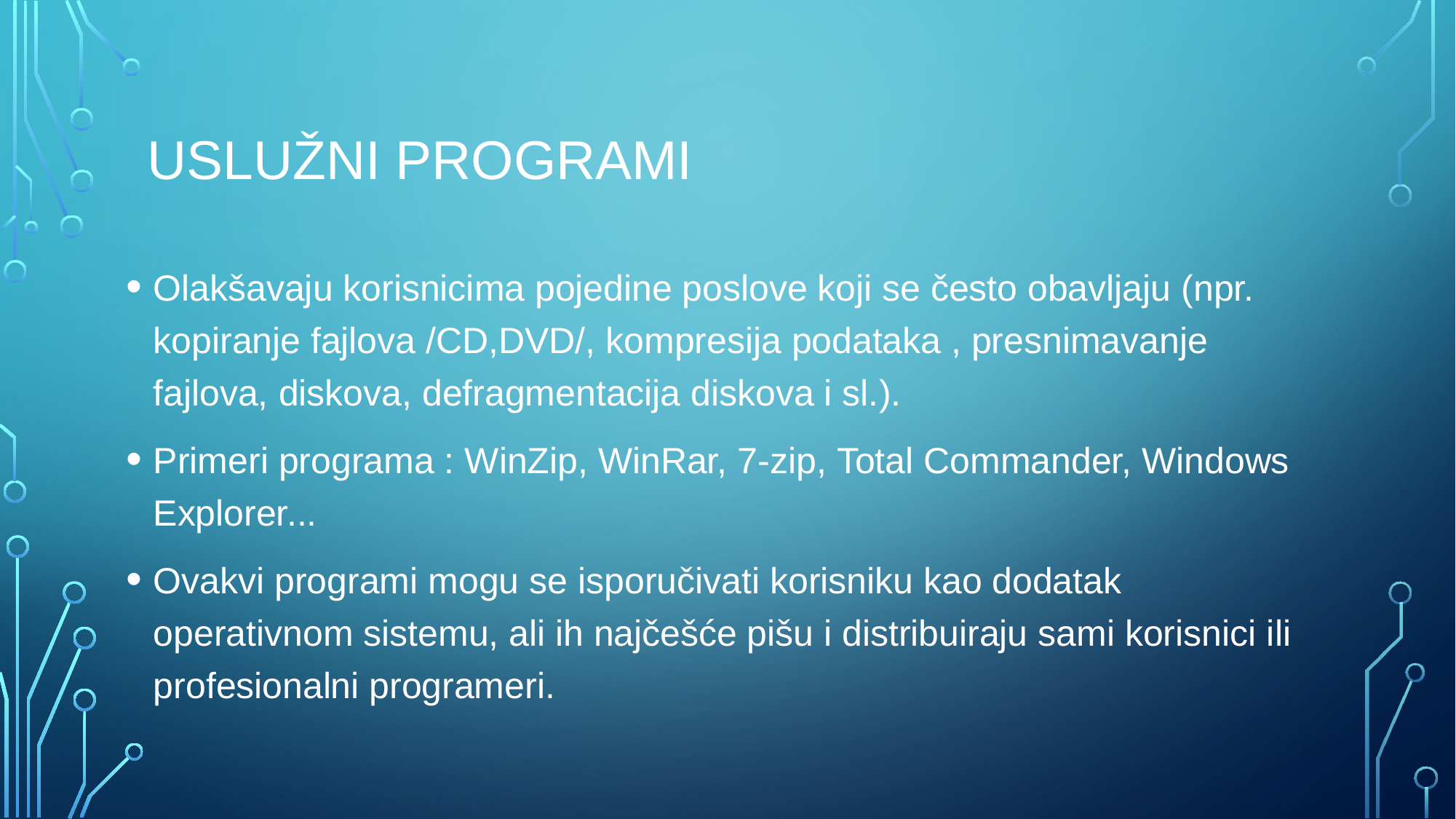

# Uslužni programi
Olakšavaju korisnicima pojedine poslove koji se često obavljaju (npr. kopiranje fajlova /CD,DVD/, kompresija podataka , presnimavanje fajlova, diskova, defragmentacija diskova i sl.).
Primeri programa : WinZip, WinRar, 7-zip, Total Commander, Windows Explorer...
Ovakvi programi mogu se isporučivati korisniku kao dodatak operativnom sistemu, ali ih najčešće pišu i distribuiraju sami korisnici ili profesionalni programeri.